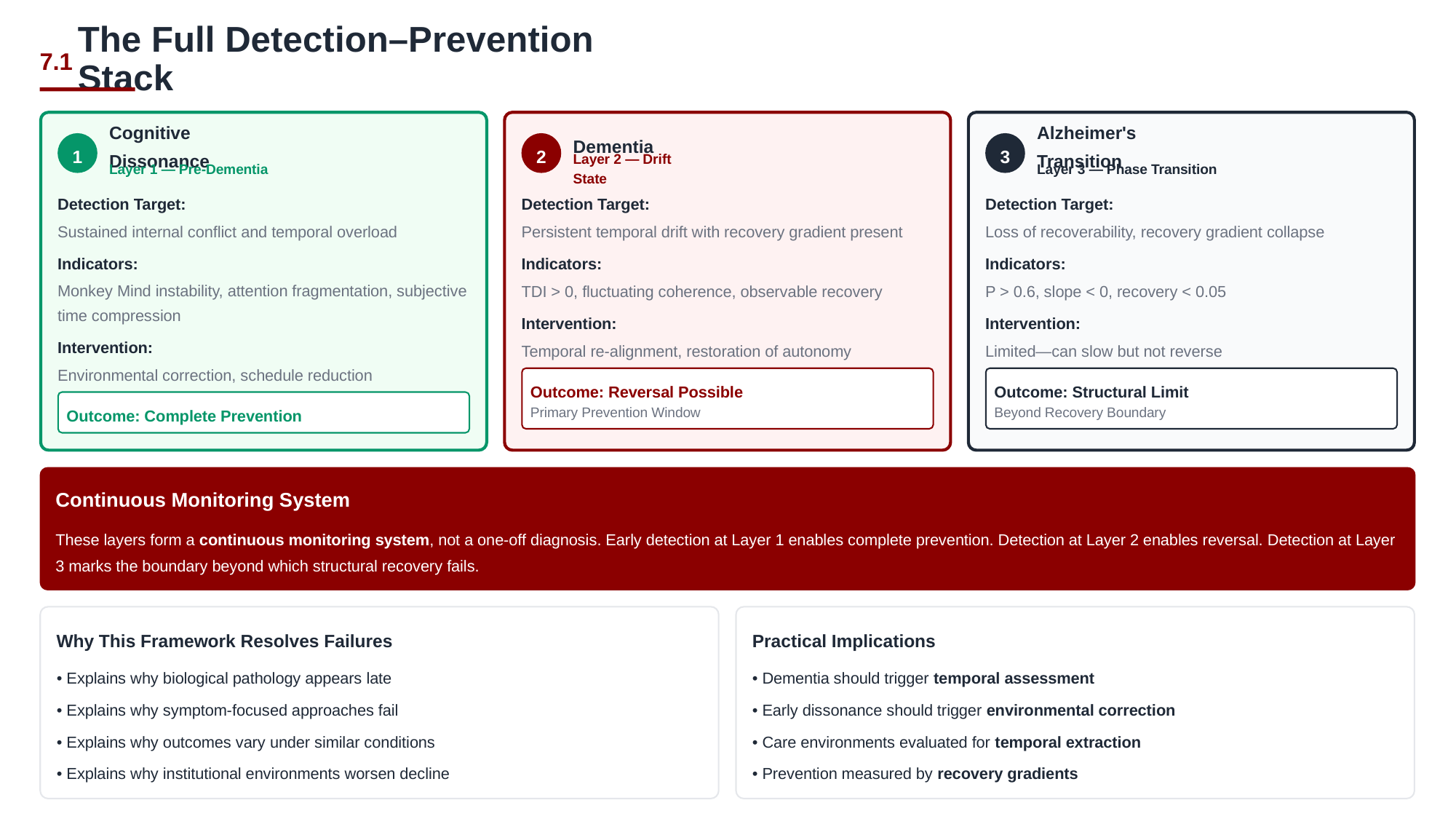

The Full Detection–Prevention Stack
7.1

Cognitive Dissonance
Dementia
Alzheimer's Transition
1

2

3

Layer 1 — Pre-Dementia
Layer 2 — Drift State
Layer 3 — Phase Transition
Detection Target:
Detection Target:
Detection Target:
Sustained internal conflict and temporal overload
Persistent temporal drift with recovery gradient present
Loss of recoverability, recovery gradient collapse
Indicators:
Indicators:
Indicators:
Monkey Mind instability, attention fragmentation, subjective time compression
TDI > 0, fluctuating coherence, observable recovery
P > 0.6, slope < 0, recovery < 0.05
Intervention:
Intervention:
Intervention:
Temporal re-alignment, restoration of autonomy
Limited—can slow but not reverse
Environmental correction, schedule reduction

Outcome: Reversal Possible
Outcome: Structural Limit

Outcome: Complete Prevention
Primary Prevention Window
Beyond Recovery Boundary

Continuous Monitoring System
These layers form a continuous monitoring system, not a one-off diagnosis. Early detection at Layer 1 enables complete prevention. Detection at Layer 2 enables reversal. Detection at Layer 3 marks the boundary beyond which structural recovery fails.

Why This Framework Resolves Failures
Practical Implications
• Explains why biological pathology appears late
• Dementia should trigger temporal assessment
• Explains why symptom-focused approaches fail
• Early dissonance should trigger environmental correction
• Explains why outcomes vary under similar conditions
• Care environments evaluated for temporal extraction
• Explains why institutional environments worsen decline
• Prevention measured by recovery gradients